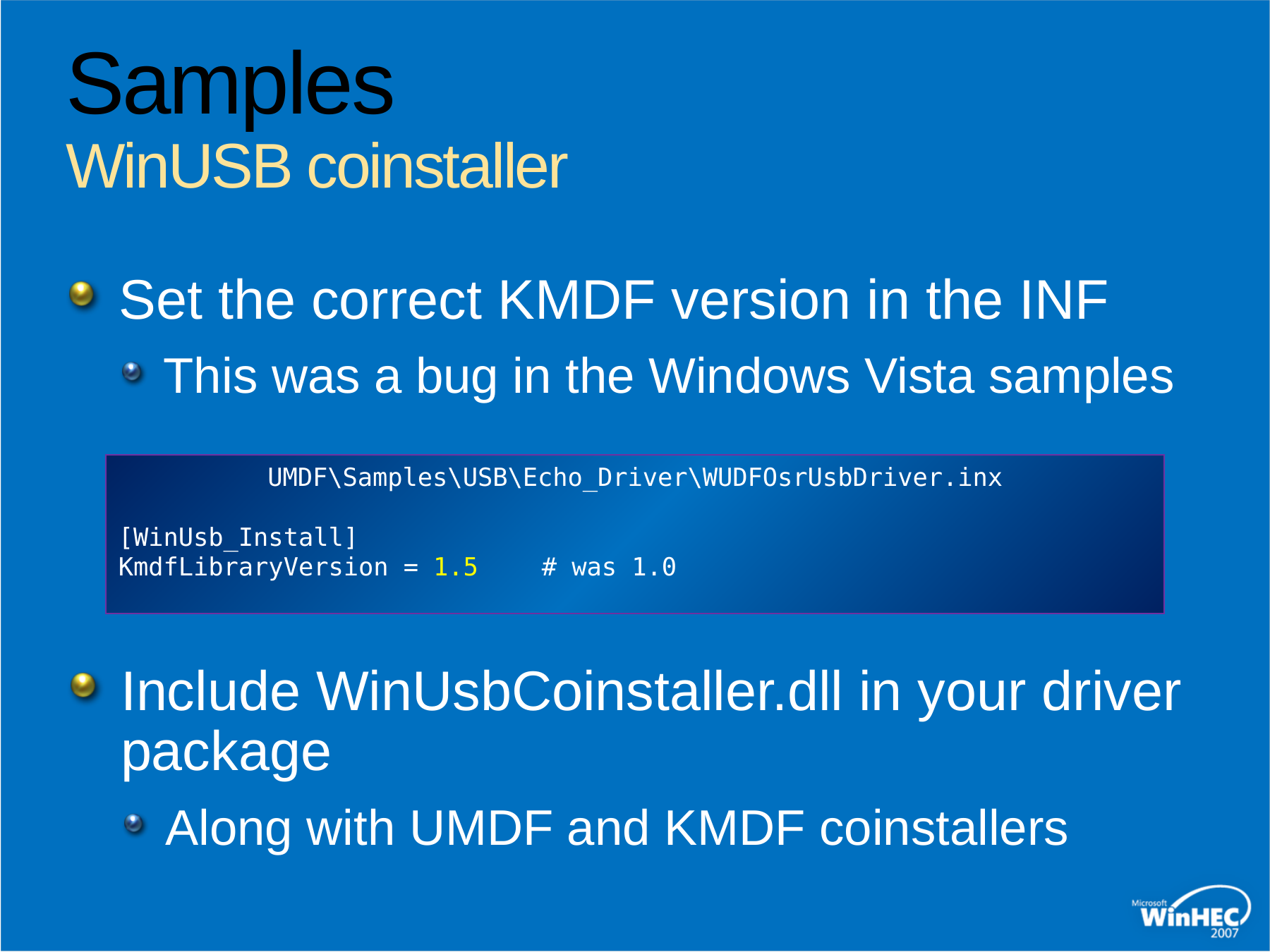

# Samples WinUSB coinstaller
Set the correct KMDF version in the INF
This was a bug in the Windows Vista samples
UMDF\Samples\USB\Echo_Driver\WUDFOsrUsbDriver.inx

[WinUsb_Install]
KmdfLibraryVersion = 1.5	# was 1.0

Include WinUsbCoinstaller.dll in your driver package
Along with UMDF and KMDF coinstallers